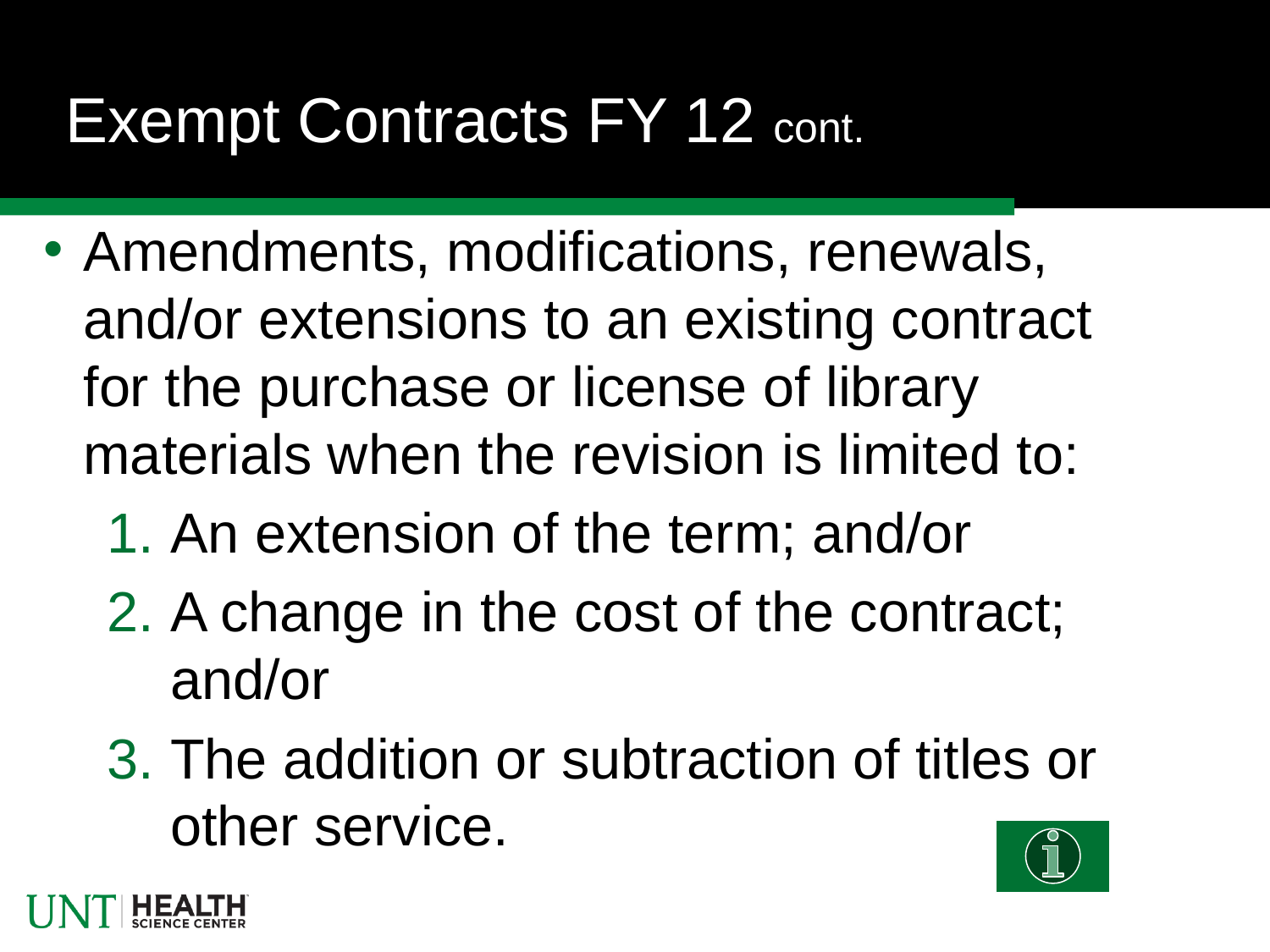

# Exempt Contracts FY 12 cont.
Amendments, modifications, renewals, and/or extensions to an existing contract for the purchase or license of library materials when the revision is limited to:
An extension of the term; and/or
A change in the cost of the contract; and/or
The addition or subtraction of titles or other service.